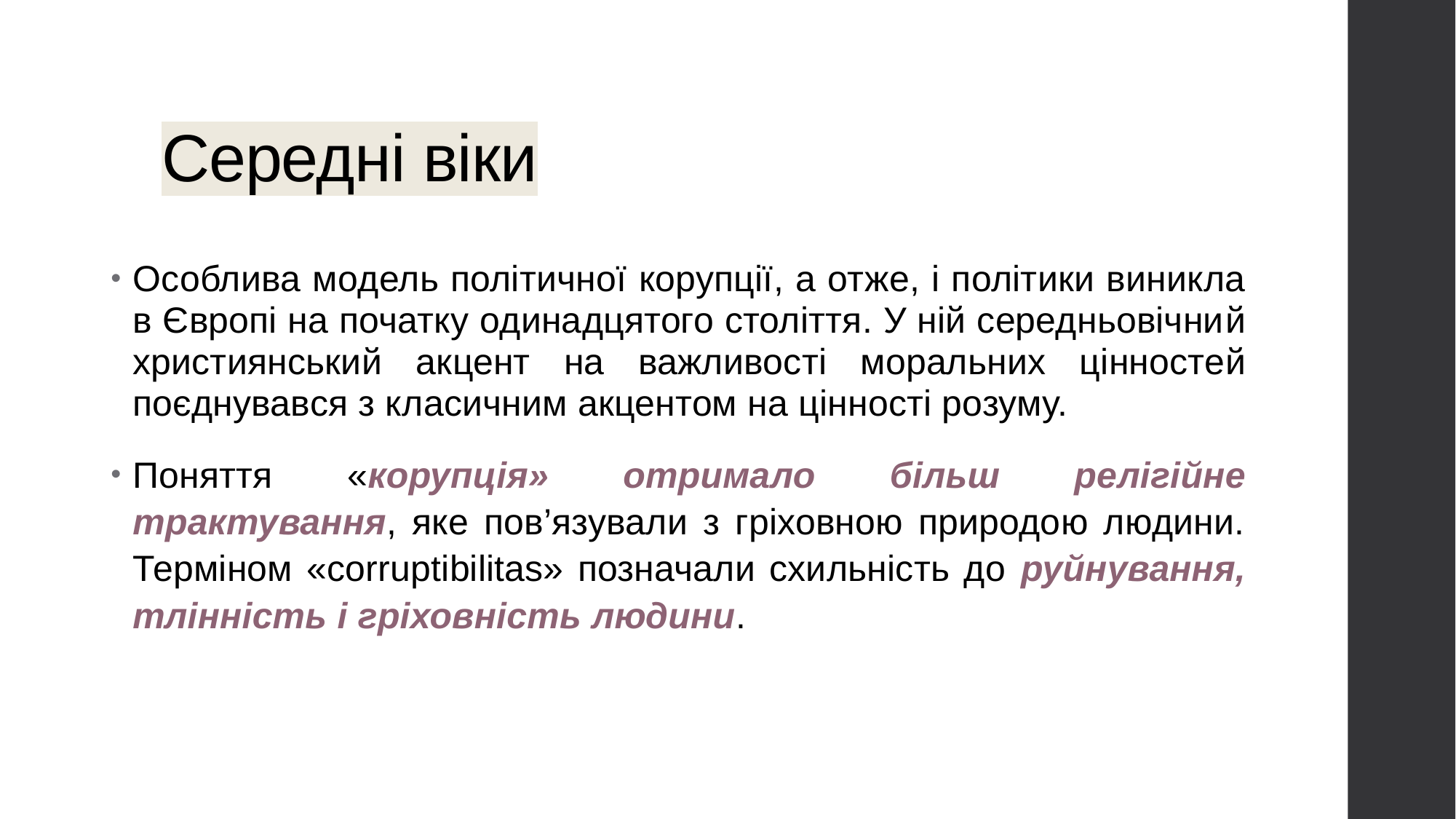

# Середні віки
Особлива модель політичної корупції, а отже, і політики виникла в Європі на початку одинадцятого століття. У ній середньовічний християнський акцент на важливості моральних цінностей поєднувався з класичним акцентом на цінності розуму.
Поняття «корупція» отримало більш релігійне трактування, яке пов’язували з гріховною природою людини. Терміном «corruptibilitas» позначали схильність до руйнування, тлінність і гріховність людини.